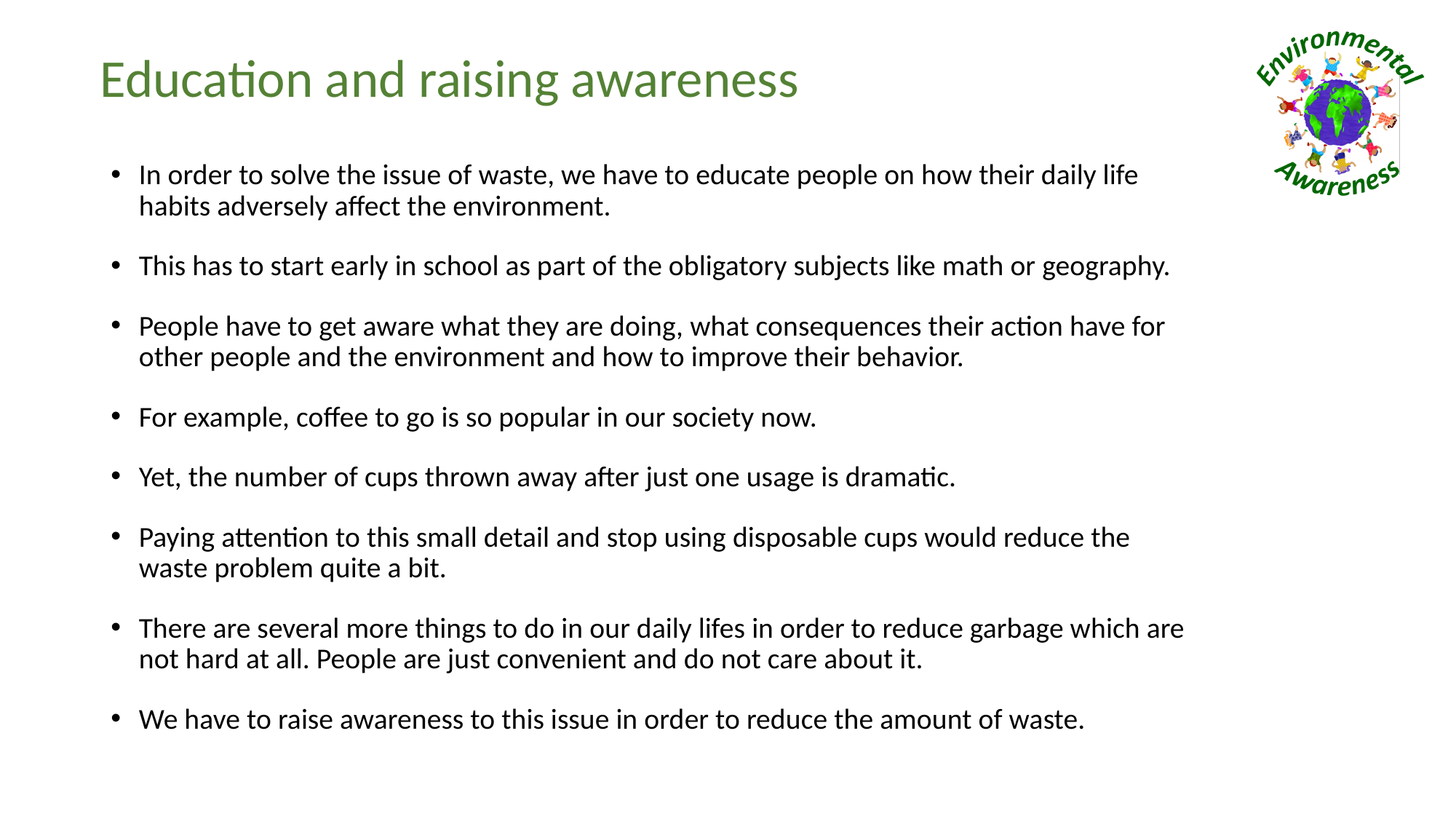

# Education and raising awareness
In order to solve the issue of waste, we have to educate people on how their daily life habits adversely affect the environment.
This has to start early in school as part of the obligatory subjects like math or geography.
People have to get aware what they are doing, what consequences their action have for other people and the environment and how to improve their behavior.
For example, coffee to go is so popular in our society now.
Yet, the number of cups thrown away after just one usage is dramatic.
Paying attention to this small detail and stop using disposable cups would reduce the waste problem quite a bit.
There are several more things to do in our daily lifes in order to reduce garbage which are not hard at all. People are just convenient and do not care about it.
We have to raise awareness to this issue in order to reduce the amount of waste.